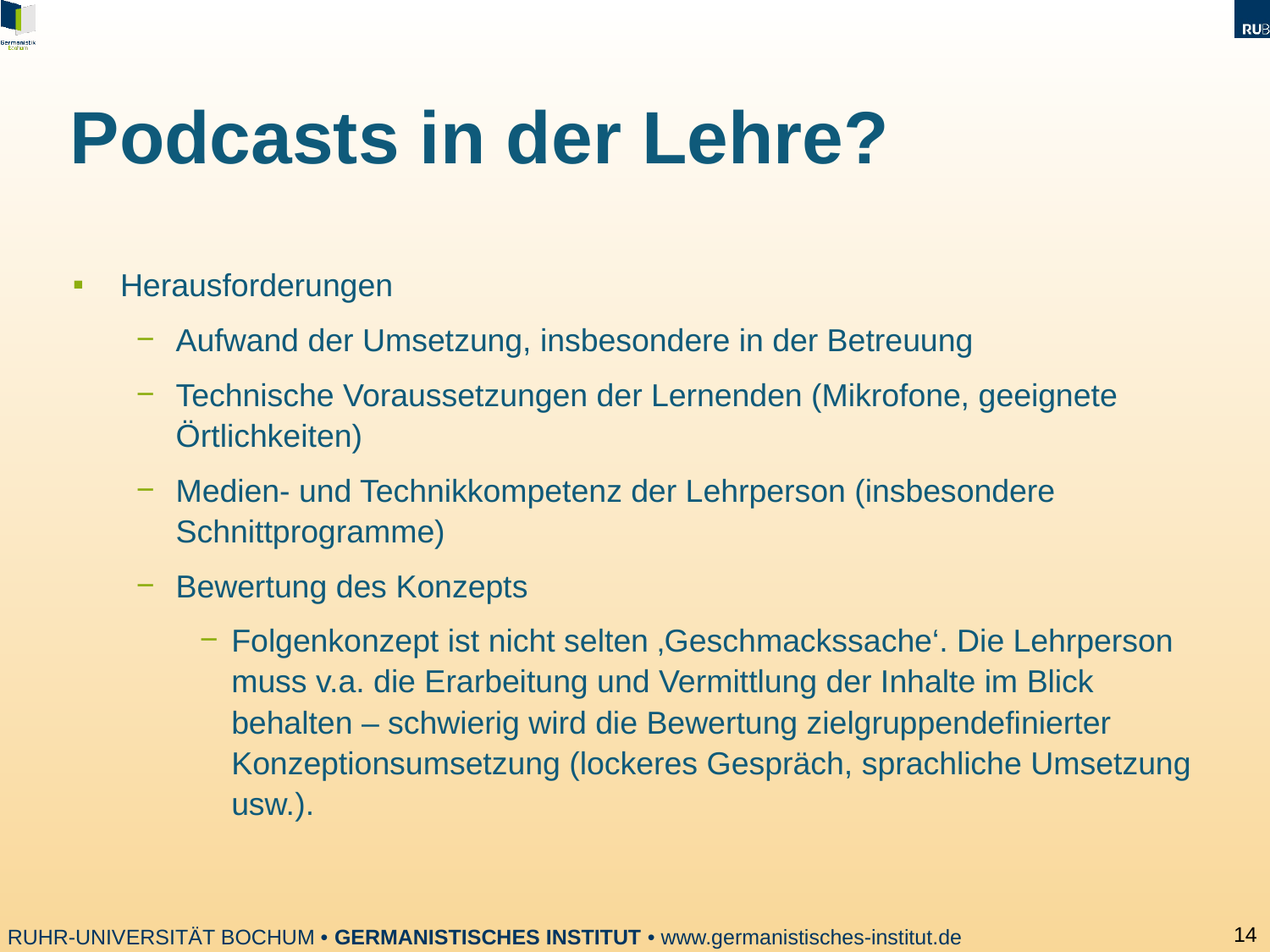

# Podcasts in der Lehre?
Herausforderungen
Aufwand der Umsetzung, insbesondere in der Betreuung
Technische Voraussetzungen der Lernenden (Mikrofone, geeignete Örtlichkeiten)
Medien- und Technikkompetenz der Lehrperson (insbesondere Schnittprogramme)
Bewertung des Konzepts
Folgenkonzept ist nicht selten ‚Geschmackssache‘. Die Lehrperson muss v.a. die Erarbeitung und Vermittlung der Inhalte im Blick behalten – schwierig wird die Bewertung zielgruppendefinierter Konzeptionsumsetzung (lockeres Gespräch, sprachliche Umsetzung usw.).
14